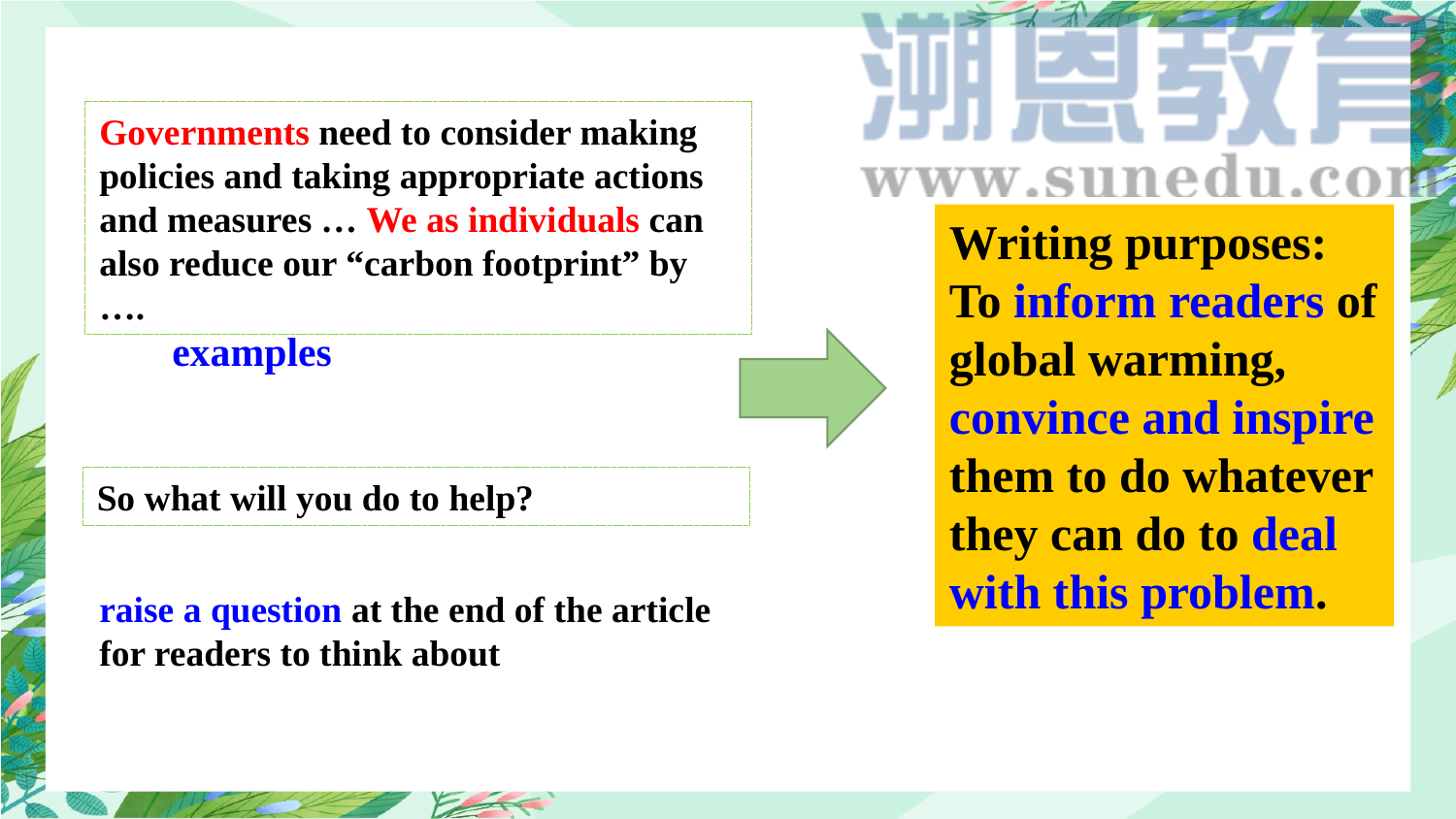

Governments need to consider making policies and taking appropriate actions and measures … We as individuals can also reduce our “carbon footprint” by ….
Writing purposes: To inform readers of global warming, convince and inspire them to do whatever they can do to deal with this problem.
examples

So what will you do to help?
raise a question at the end of the article for readers to think about